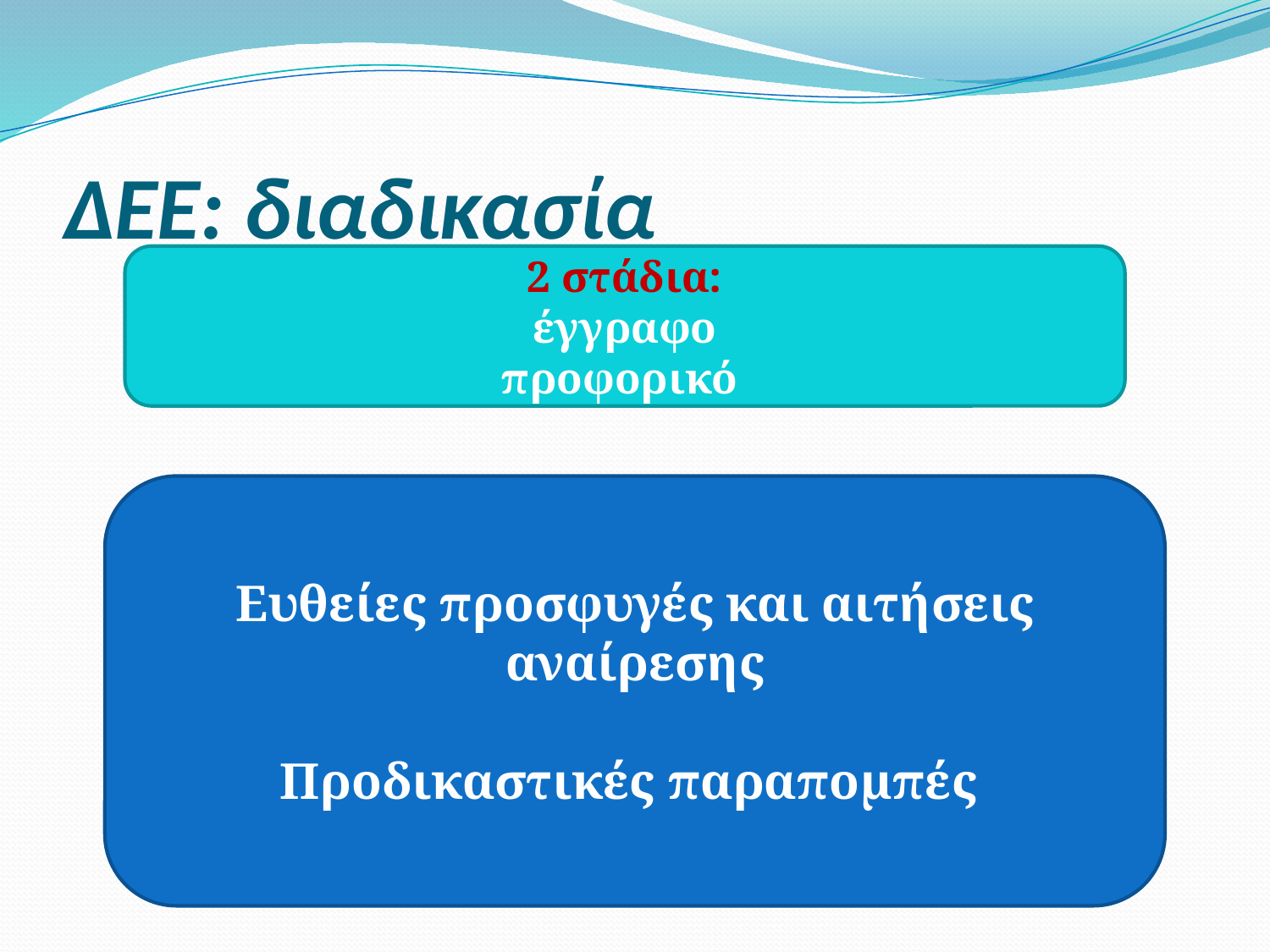

# ΔΕΕ: διαδικασία
2 στάδια:
έγγραφο
προφορικό
Ευθείες προσφυγές και αιτήσεις αναίρεσης

Προδικαστικές παραπομπές